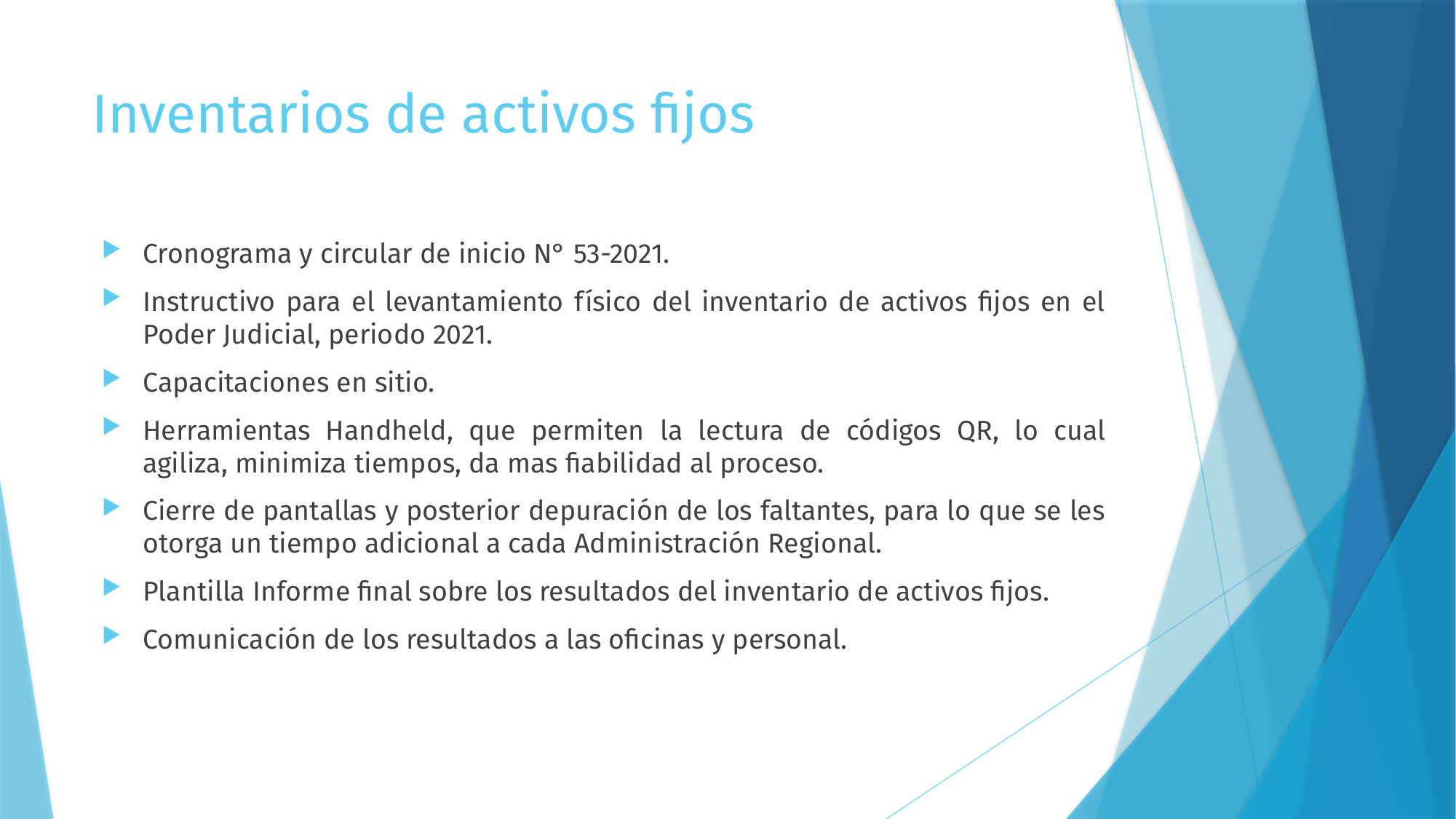

# Inventarios de activos fijos
Cronograma y circular de inicio N° 53-2021.
Instructivo para el levantamiento físico del inventario de activos fijos en el Poder Judicial, periodo 2021.
Capacitaciones en sitio.
Herramientas Handheld, que permiten la lectura de códigos QR, lo cual agiliza, minimiza tiempos, da mas fiabilidad al proceso.
Cierre de pantallas y posterior depuración de los faltantes, para lo que se les otorga un tiempo adicional a cada Administración Regional.
Plantilla Informe final sobre los resultados del inventario de activos fijos.
Comunicación de los resultados a las oficinas y personal.